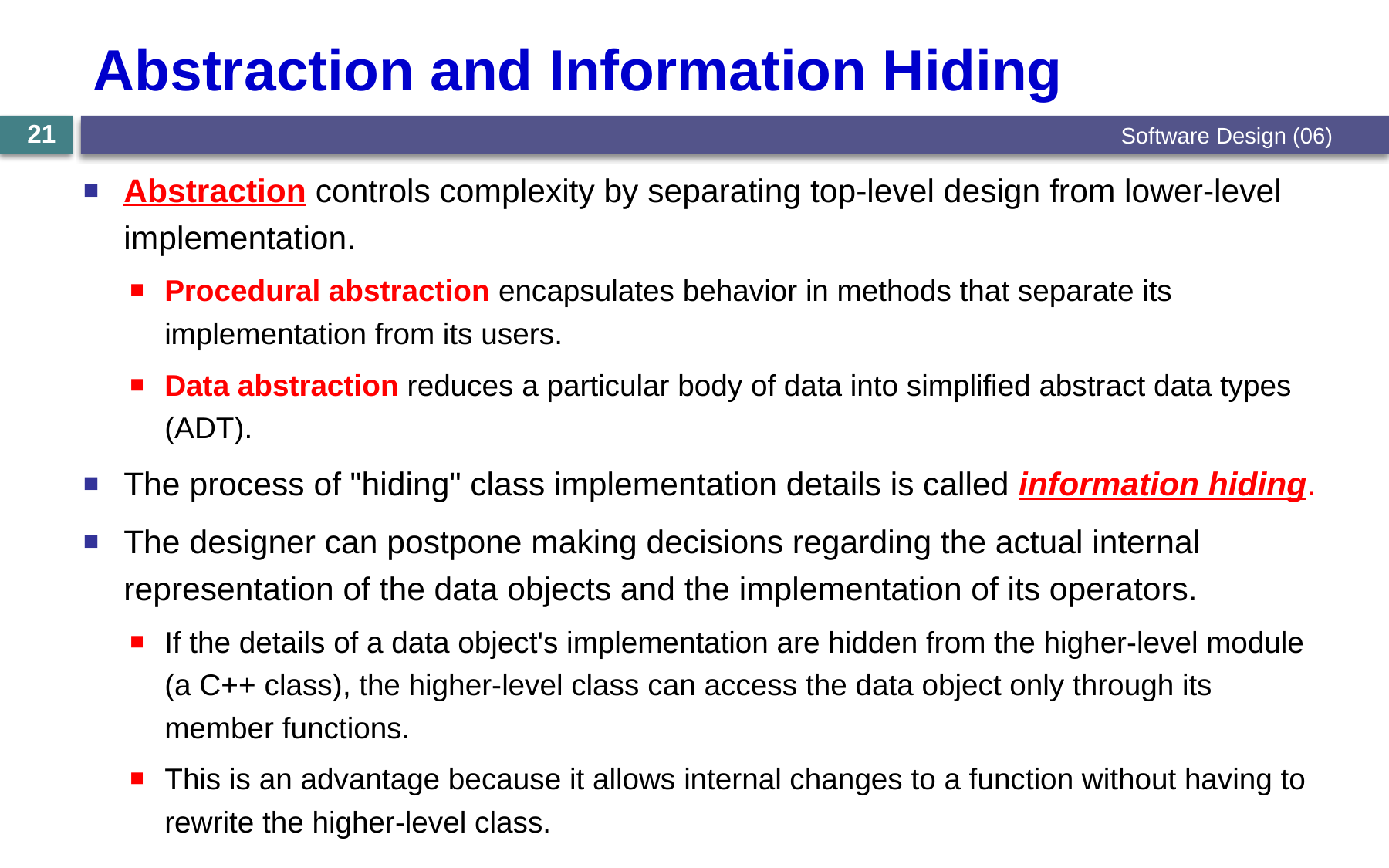

# Abstraction and Information Hiding
21
Software Design (06)
Abstraction controls complexity by separating top-level design from lower-level implementation.
Procedural abstraction encapsulates behavior in methods that separate its implementation from its users.
Data abstraction reduces a particular body of data into simplified abstract data types (ADT).
The process of "hiding" class implementation details is called information hiding.
The designer can postpone making decisions regarding the actual internal representation of the data objects and the implementation of its operators.
If the details of a data object's implementation are hidden from the higher-level module (a C++ class), the higher-level class can access the data object only through its member functions.
This is an advantage because it allows internal changes to a function without having to rewrite the higher-level class.